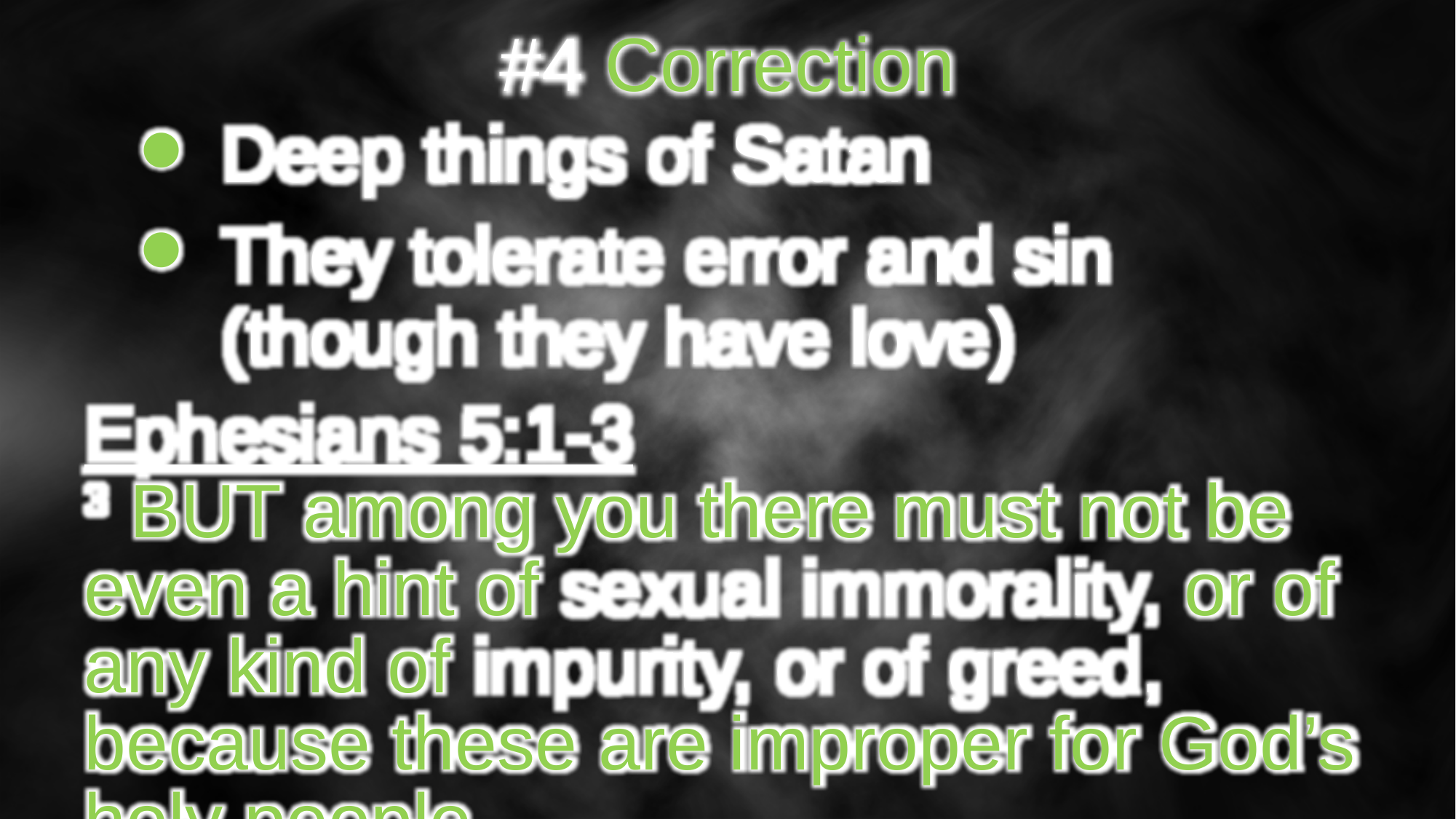

#4 Correction
Deep things of Satan
They tolerate error and sin
(though they have love)
Ephesians 5:1-3
3 BUT among you there must not be even a hint of sexual immorality, or of any kind of impurity, or of greed, because these are improper for God’s holy people.